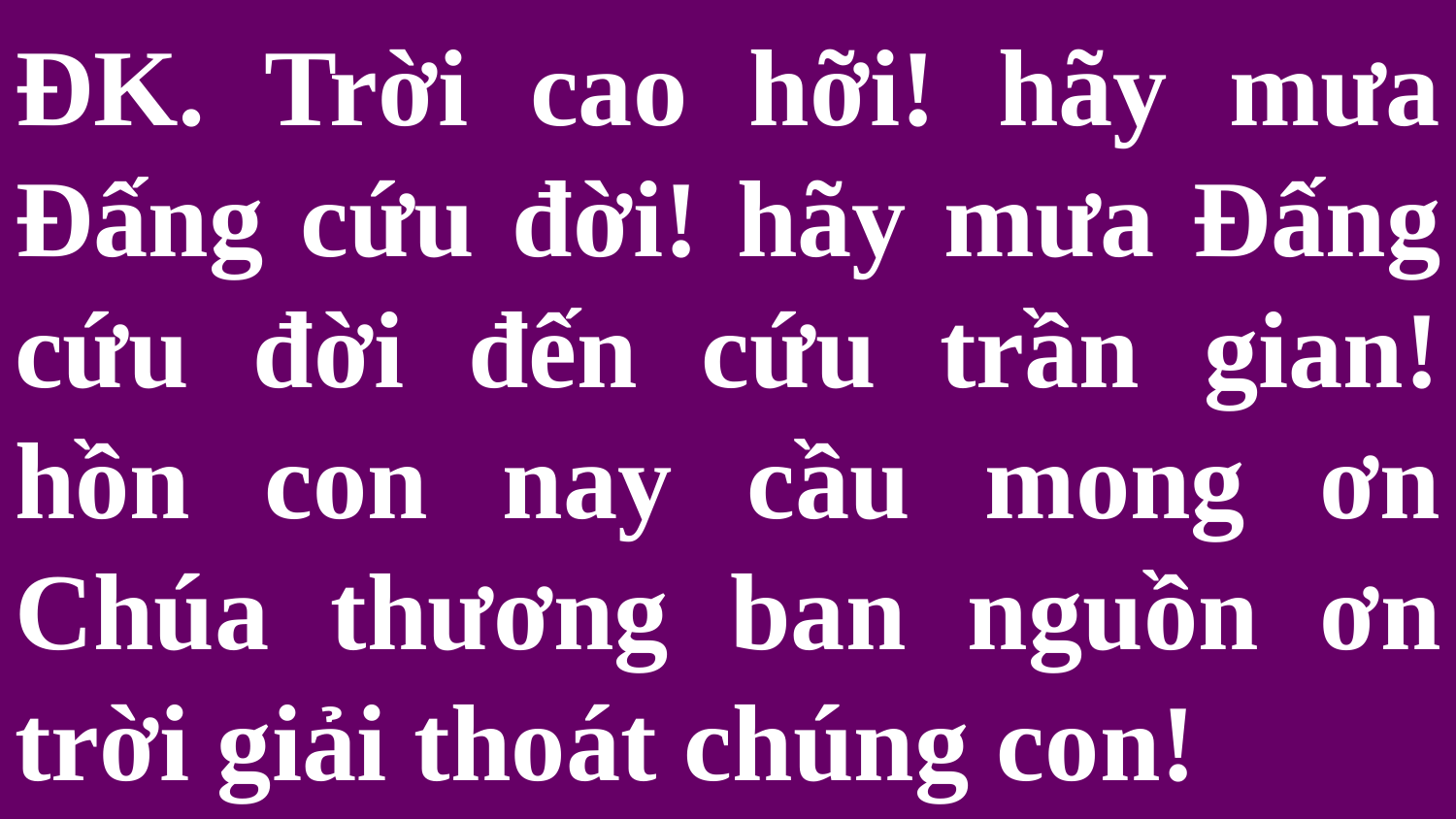

# ĐK. Trời cao hỡi! hãy mưa Đấng cứu đời! hãy mưa Đấng cứu đời đến cứu trần gian! hồn con nay cầu mong ơn Chúa thương ban nguồn ơn trời giải thoát chúng con!